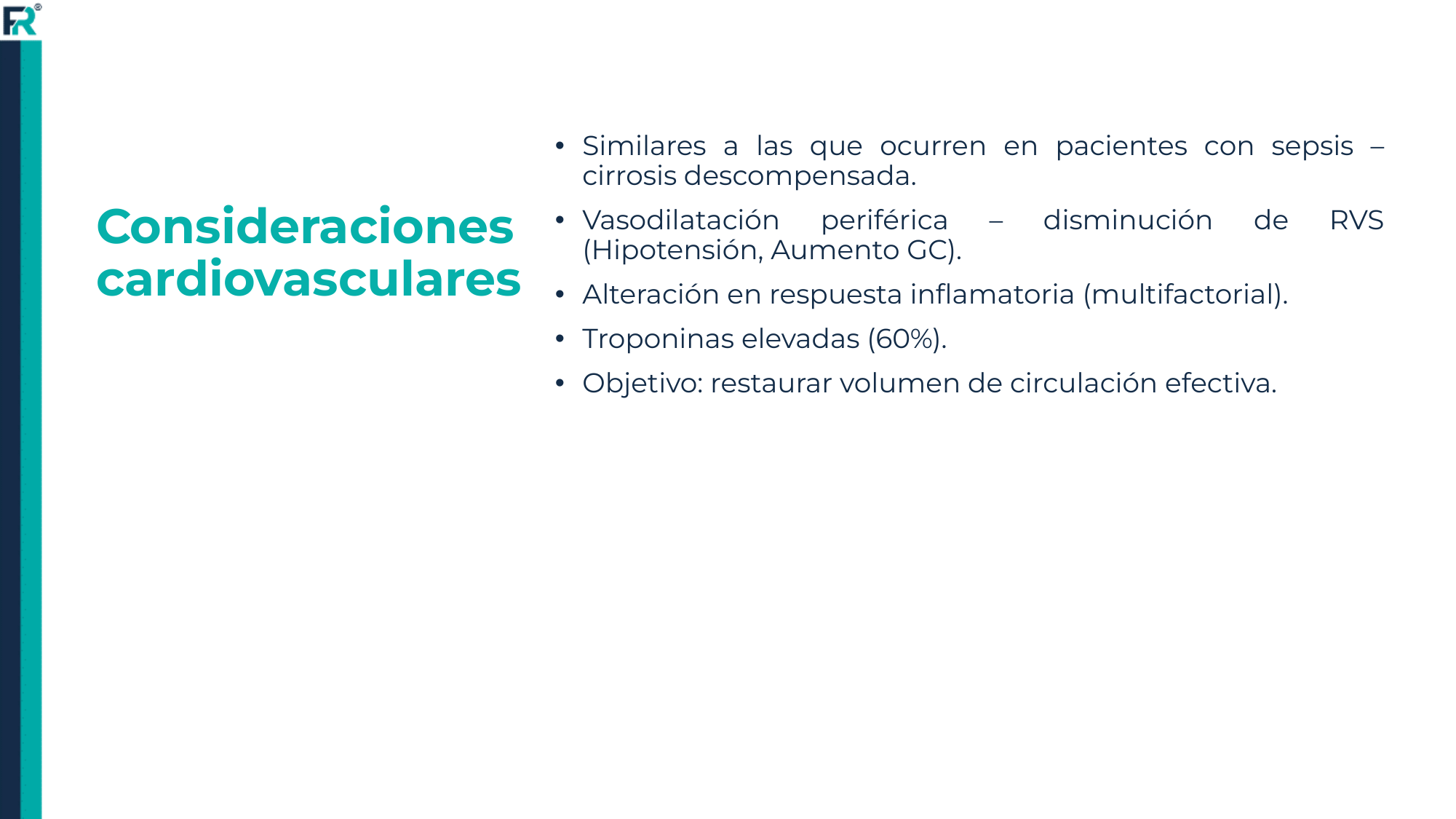

Similares a las que ocurren en pacientes con sepsis – cirrosis descompensada.
Vasodilatación periférica – disminución de RVS (Hipotensión, Aumento GC).
Alteración en respuesta inflamatoria (multifactorial).
Troponinas elevadas (60%).
Objetivo: restaurar volumen de circulación efectiva.

# Consideraciones cardiovasculares